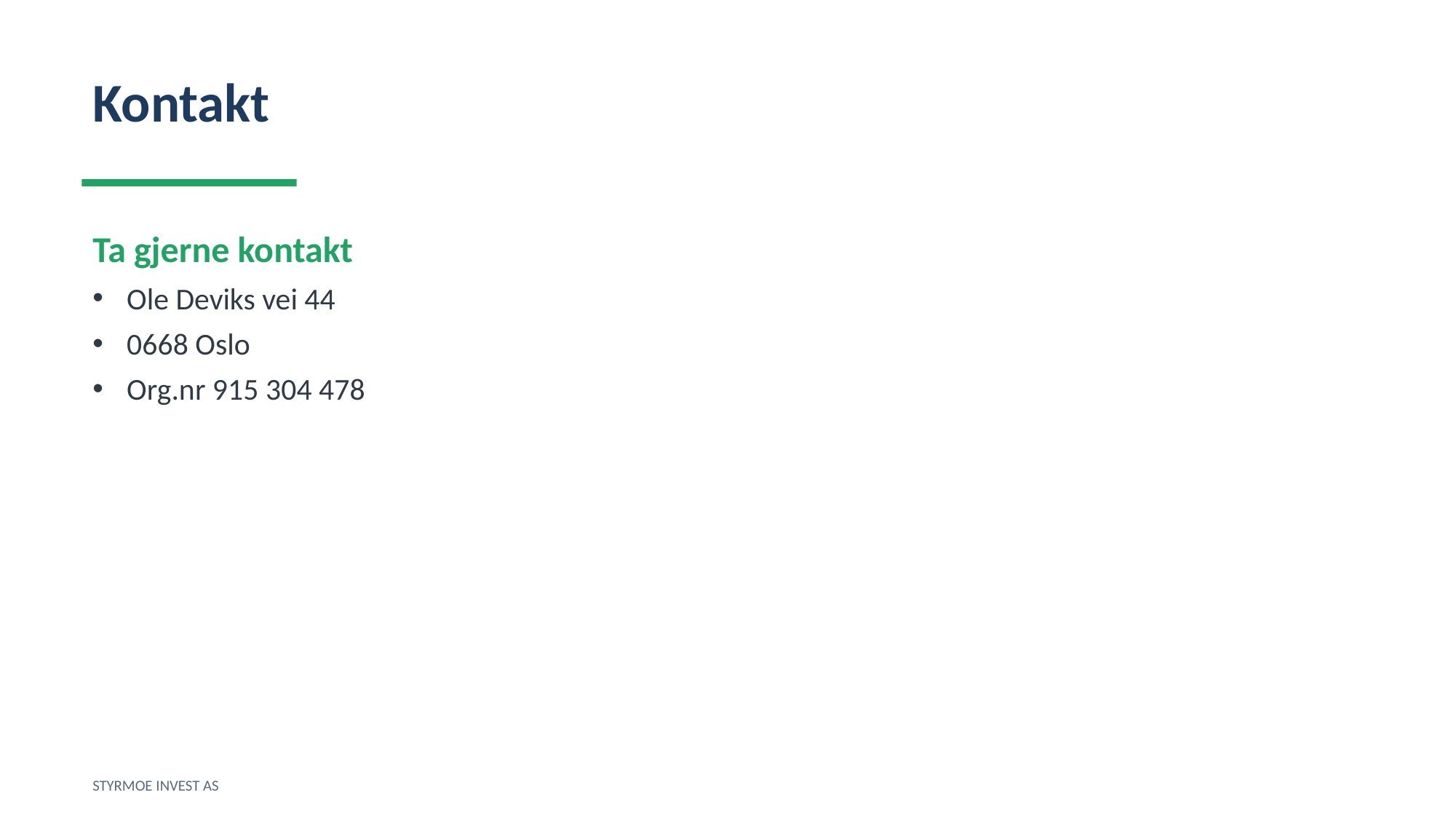

Kontakt

Ta gjerne kontakt
Ole Deviks vei 44
0668 Oslo
Org.nr 915 304 478
STYRMOE INVEST AS